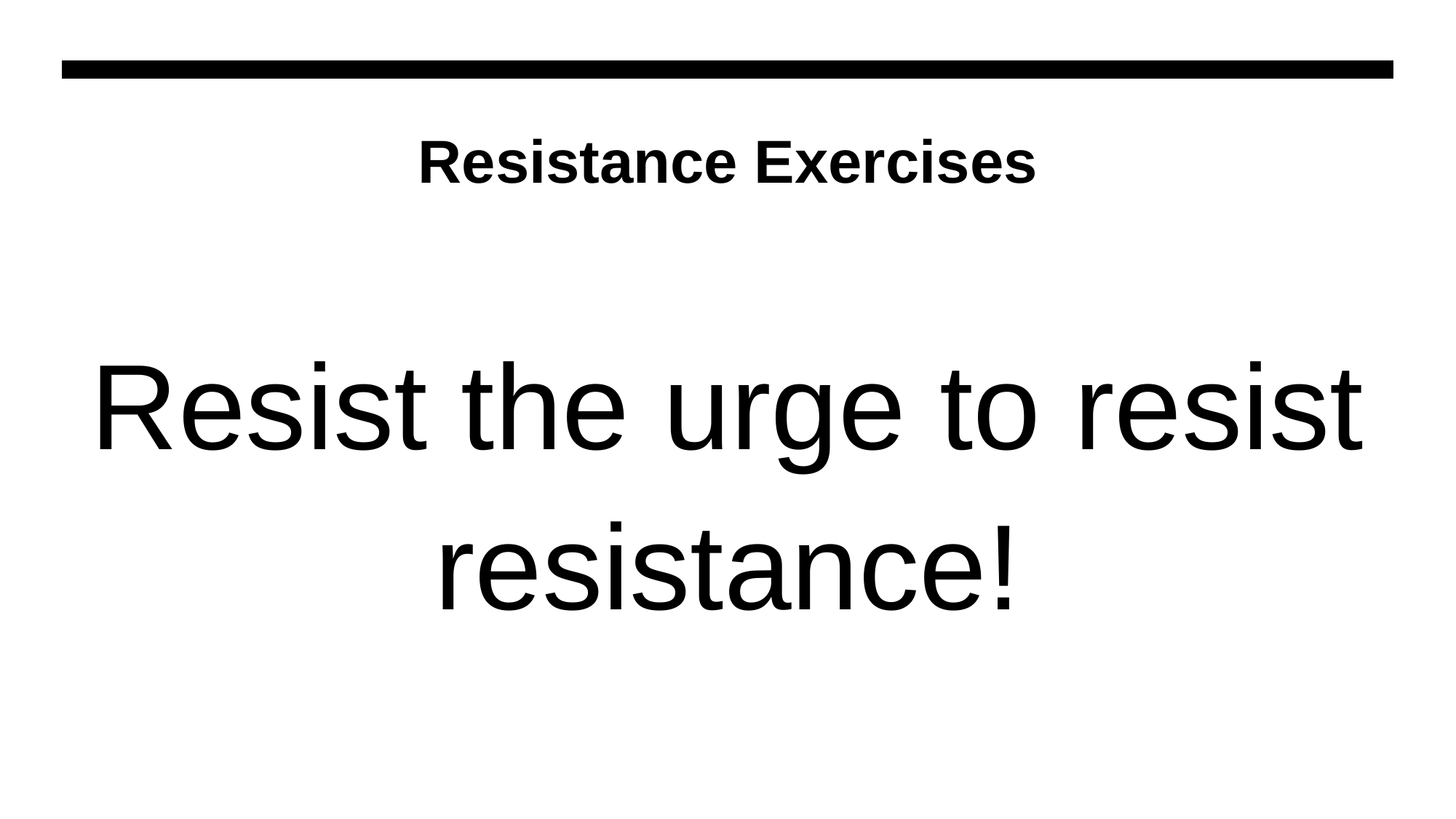

# Resistance Exercises
Resist the urge to resist resistance!